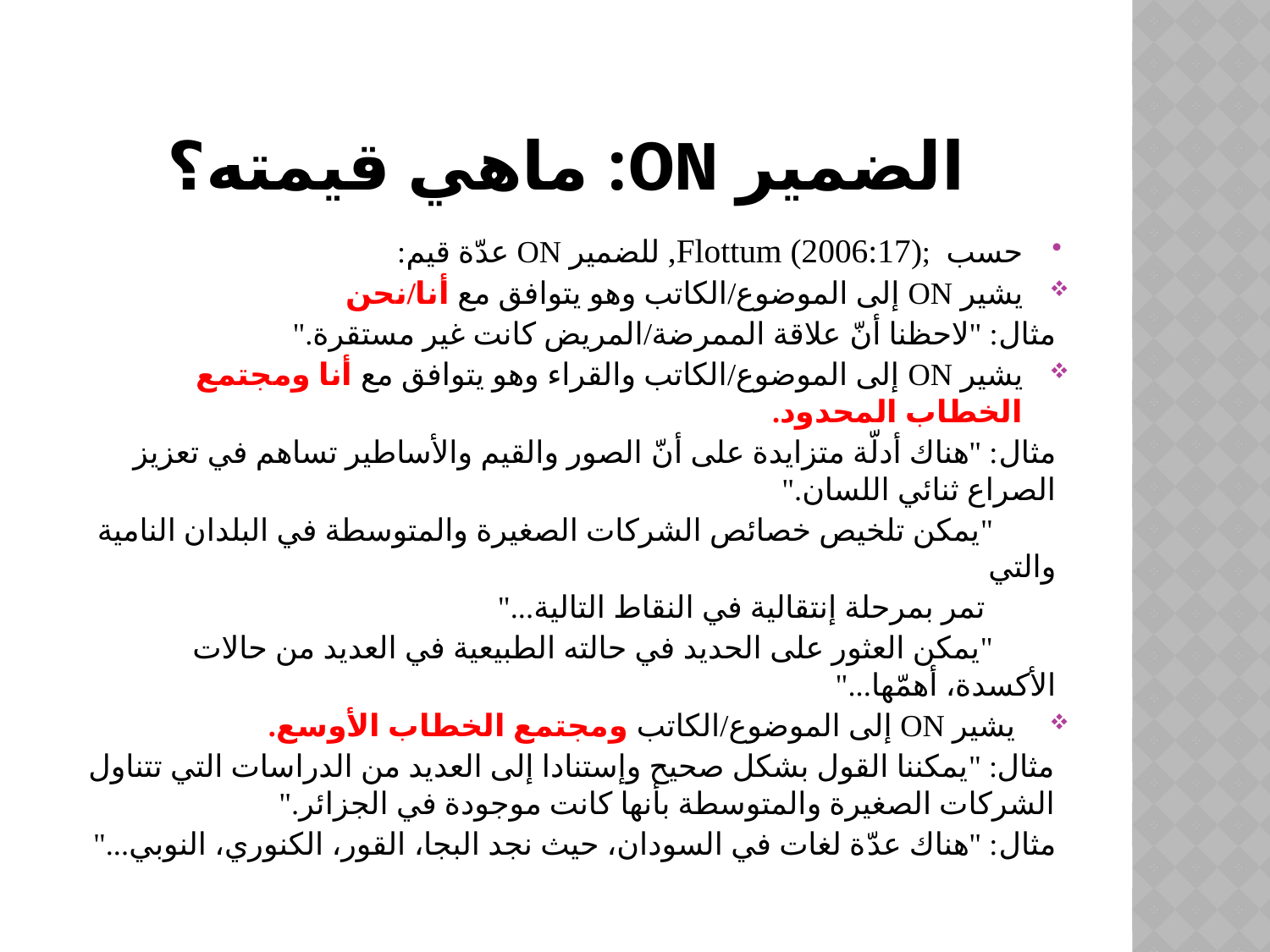

# الضمير on: ماهي قيمته؟
حسب  ;Flottum (2006:17), للضمير ON عدّة قيم:
يشير ON إلى الموضوع/الكاتب وهو يتوافق مع أنا/نحن
مثال: "لاحظنا أنّ علاقة الممرضة/المريض كانت غير مستقرة."
يشير ON إلى الموضوع/الكاتب والقراء وهو يتوافق مع أنا ومجتمع الخطاب المحدود.
مثال: "هناك أدلّة متزايدة على أنّ الصور والقيم والأساطير تساهم في تعزيز الصراع ثنائي اللسان."
        "يمكن تلخيص خصائص الشركات الصغيرة والمتوسطة في البلدان النامية والتي
         تمر بمرحلة إنتقالية في النقاط التالية..."
        "يمكن العثور على الحديد في حالته الطبيعية في العديد من حالات الأكسدة، أهمّها..."
 يشير ON إلى الموضوع/الكاتب ومجتمع الخطاب الأوسع.
مثال: "يمكننا القول بشكل صحيح وإستنادا إلى العديد من الدراسات التي تتناول الشركات الصغيرة والمتوسطة بأنها كانت موجودة في الجزائر."
مثال: "هناك عدّة لغات في السودان، حيث نجد البجا، القور، الكنوري، النوبي..."